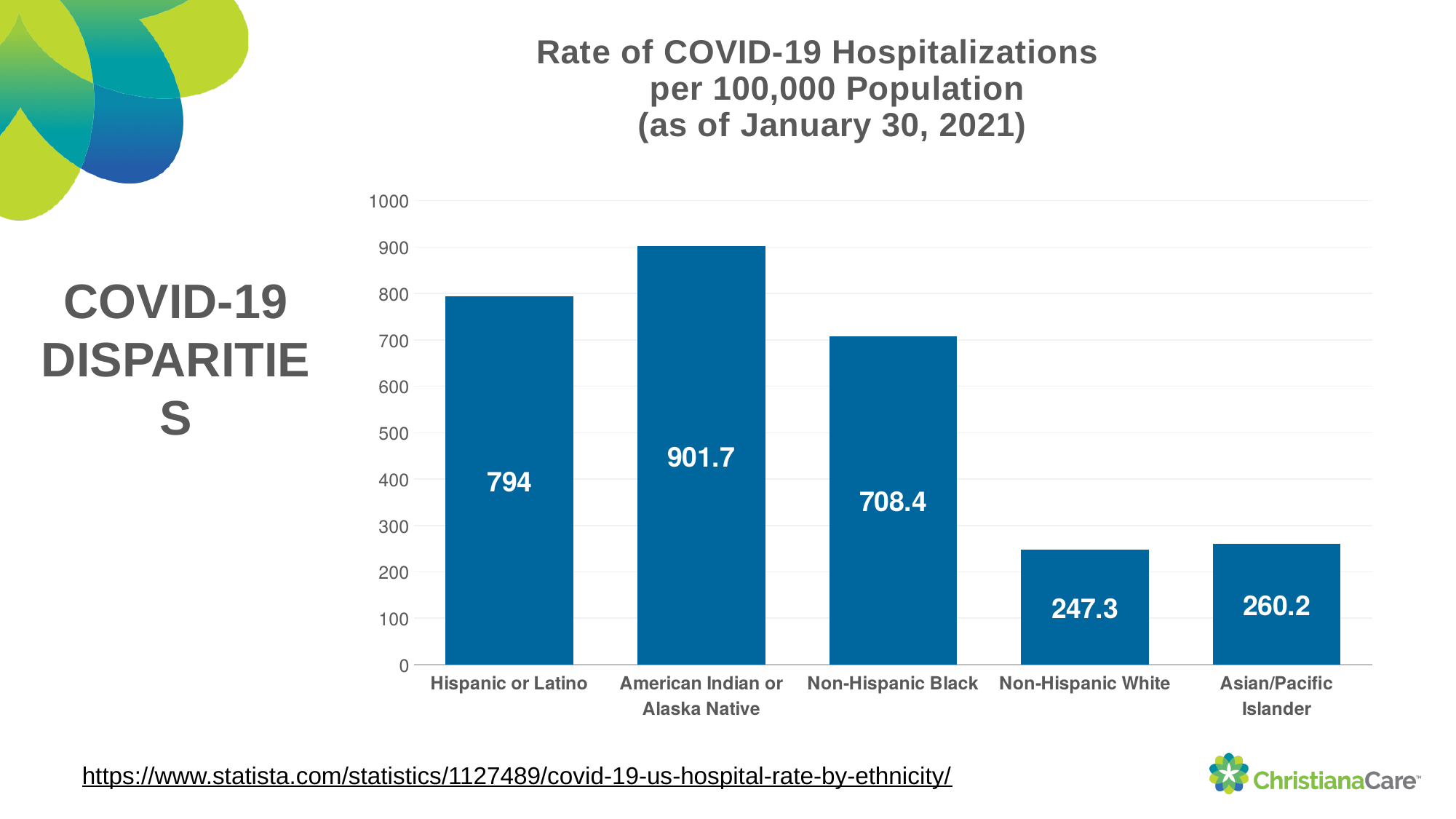

### Chart: Rate of COVID-19 Hospitalizations
 per 100,000 Population
(as of January 30, 2021)

| Category | Rate of COVID-19 Cases by Race/Ethnicity per 100,000 people |
|---|---|
| Hispanic or Latino | 794.0 |
| American Indian or Alaska Native | 901.7 |
| Non-Hispanic Black | 708.4 |
| Non-Hispanic White | 247.3 |
| Asian/Pacific Islander | 260.2 |
# COVID-19 Disparities
https://www.statista.com/statistics/1127489/covid-19-us-hospital-rate-by-ethnicity/